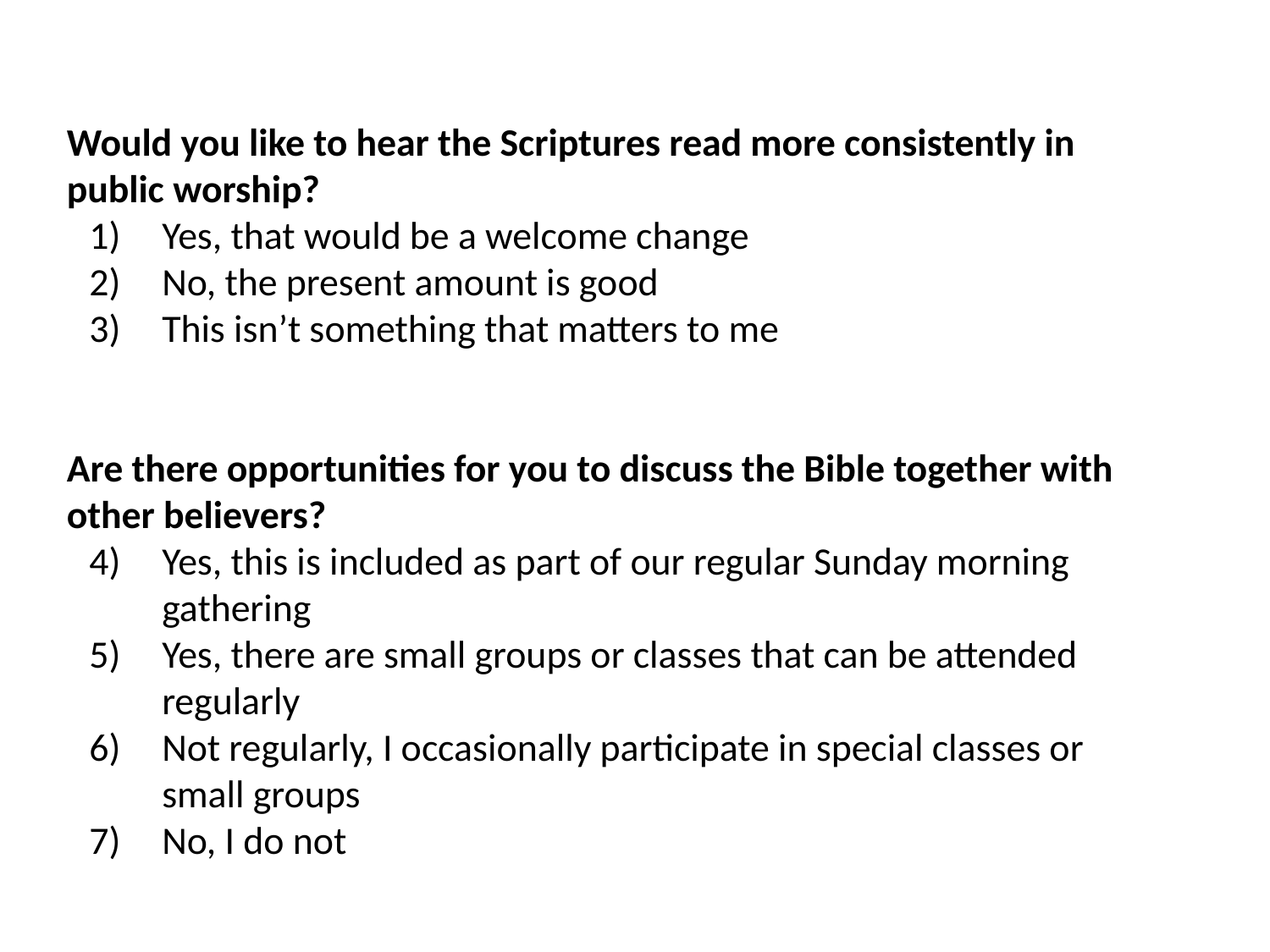

Would you like to hear the Scriptures read more consistently in public worship?
Yes, that would be a welcome change
No, the present amount is good
This isn’t something that matters to me

Are there opportunities for you to discuss the Bible together with other believers?
Yes, this is included as part of our regular Sunday morning gathering
Yes, there are small groups or classes that can be attended regularly
Not regularly, I occasionally participate in special classes or small groups
No, I do not